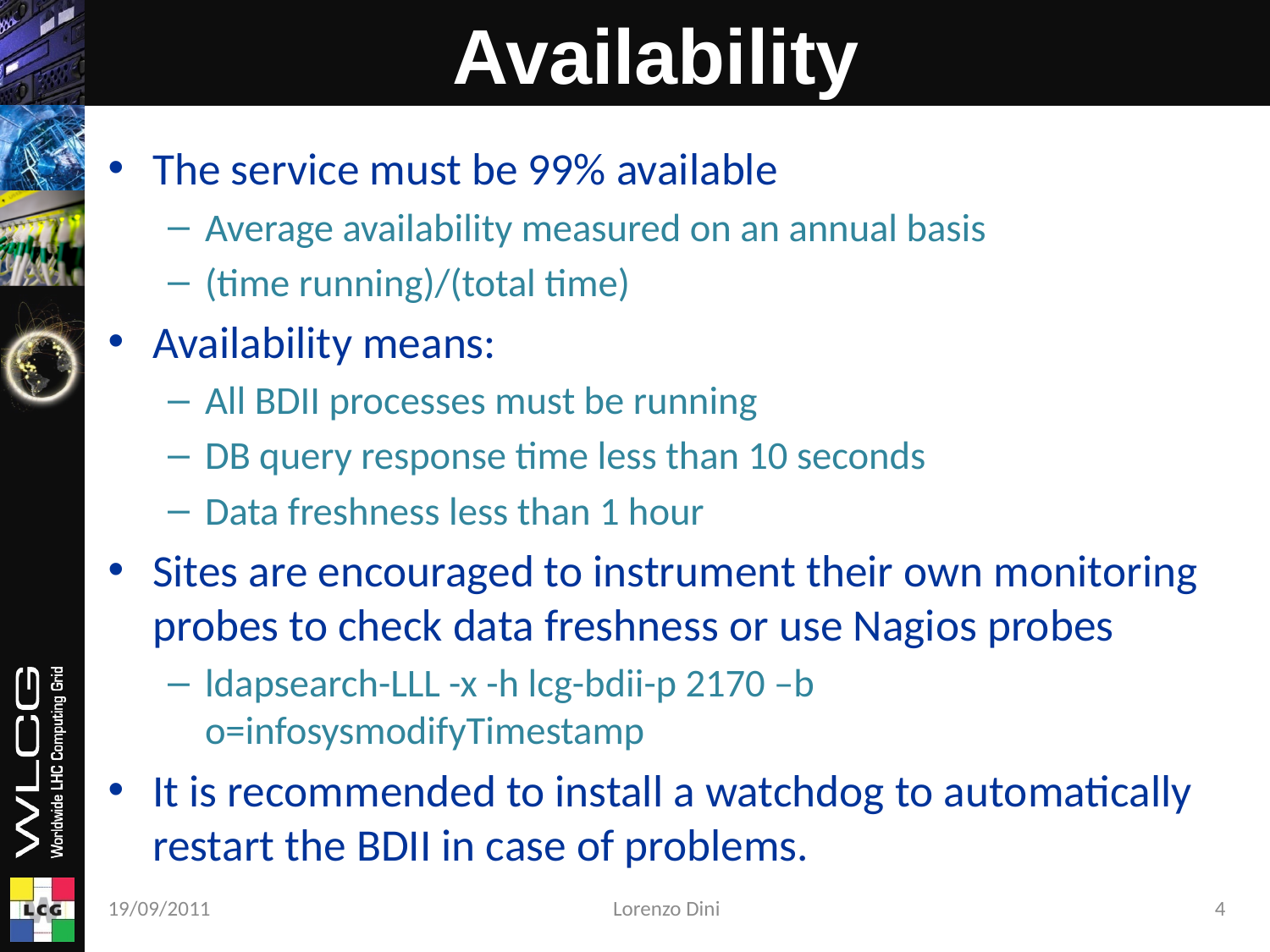

# Availability
The service must be 99% available
Average availability measured on an annual basis
(time running)/(total time)
Availability means:
All BDII processes must be running
DB query response time less than 10 seconds
Data freshness less than 1 hour
Sites are encouraged to instrument their own monitoring probes to check data freshness or use Nagios probes
ldapsearch-LLL -x -h lcg-bdii-p 2170 –b o=infosysmodifyTimestamp
It is recommended to install a watchdog to automatically restart the BDII in case of problems.
19/09/2011
Lorenzo Dini
4